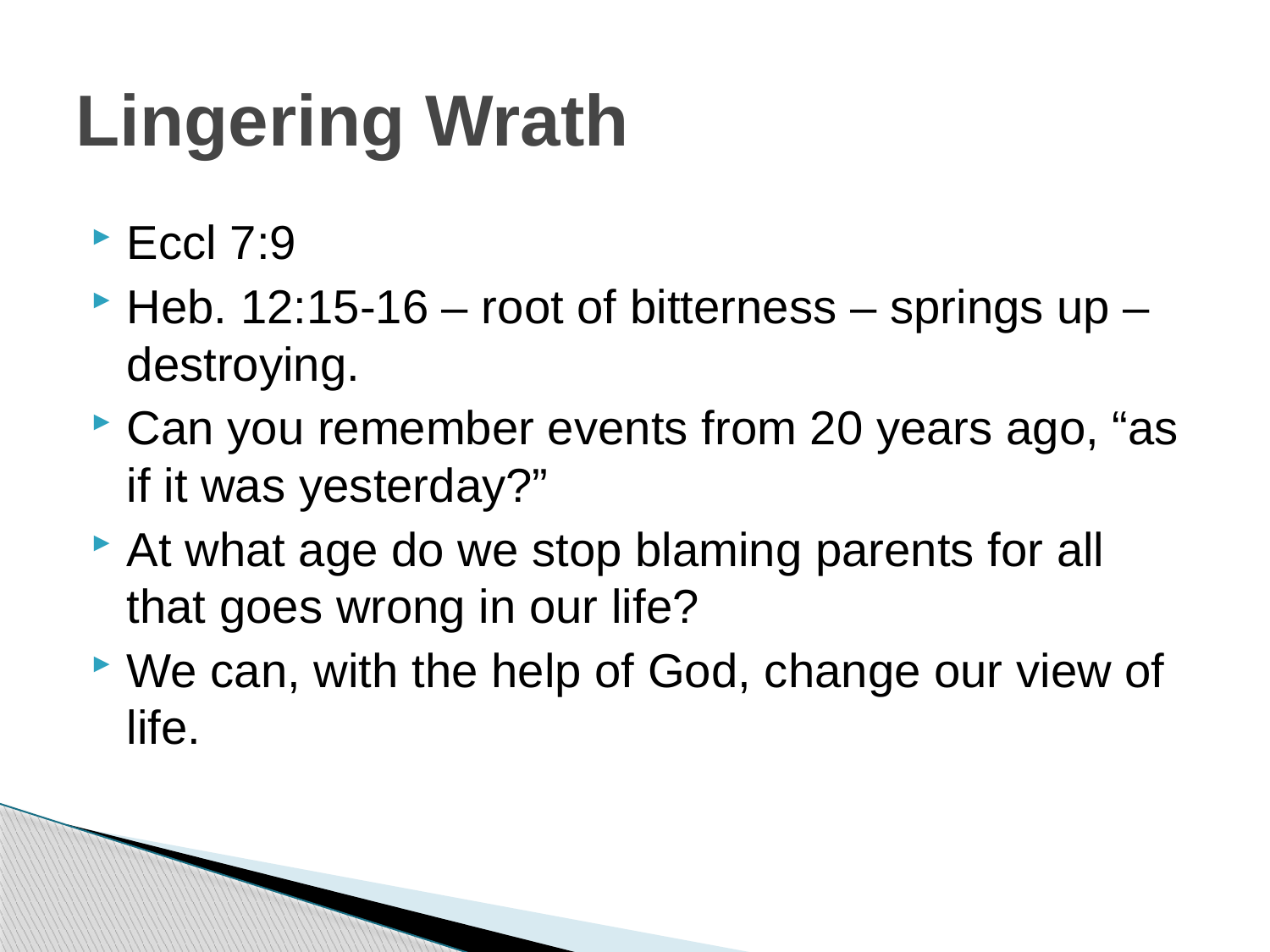

# Lingering Wrath
Eccl 7:9
Heb. 12:15-16 – root of bitterness – springs up – destroying.
Can you remember events from 20 years ago, “as if it was yesterday?”
At what age do we stop blaming parents for all that goes wrong in our life?
We can, with the help of God, change our view of life.